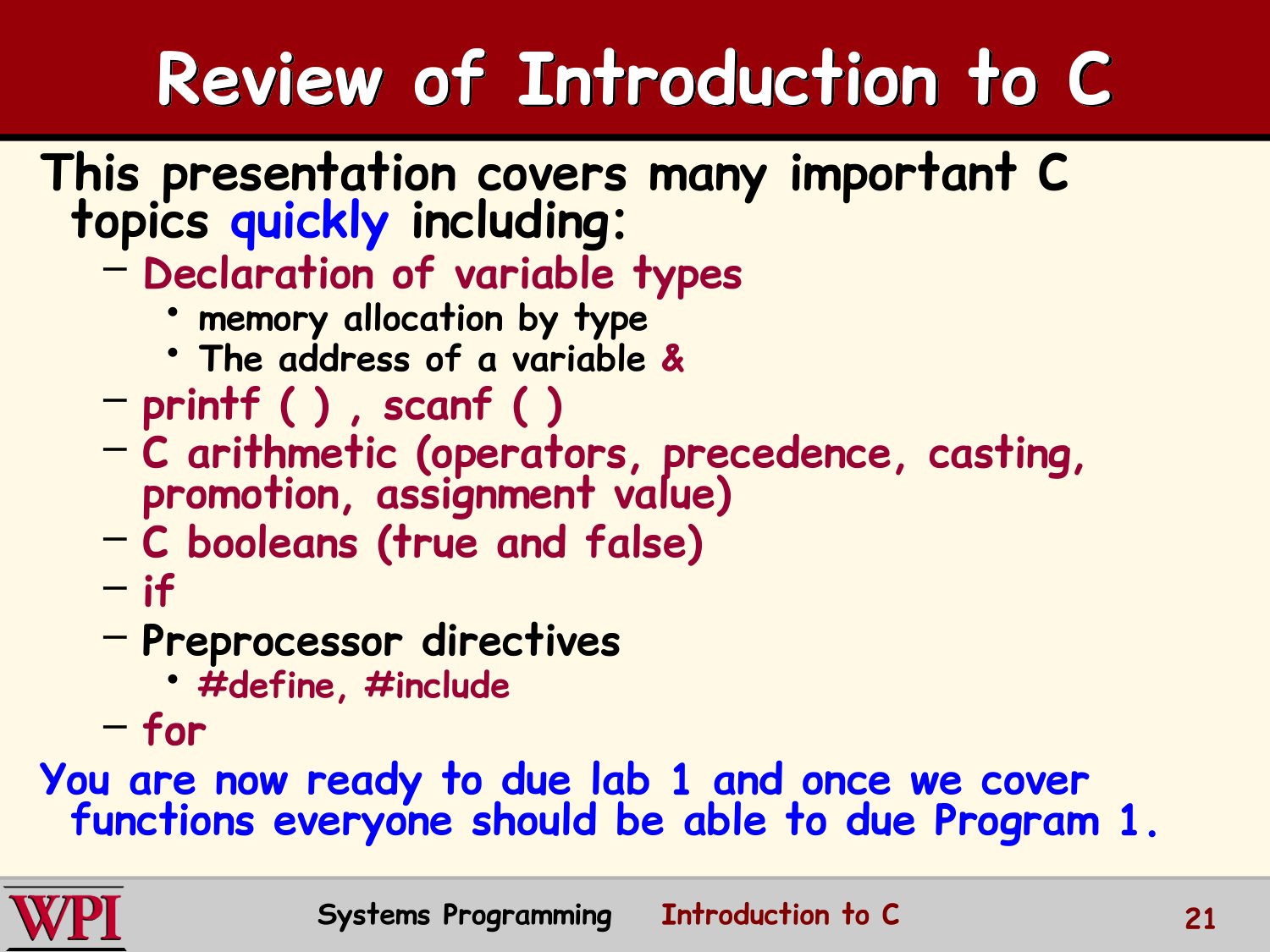

# Review of Introduction to C
This presentation covers many important C topics quickly including:
Declaration of variable types
memory allocation by type
The address of a variable &
printf ( ) , scanf ( )
C arithmetic (operators, precedence, casting, promotion, assignment value)
C booleans (true and false)
if
Preprocessor directives
#define, #include
for
You are now ready to due lab 1 and once we cover functions everyone should be able to due Program 1.
Systems Programming    Introduction to C
21